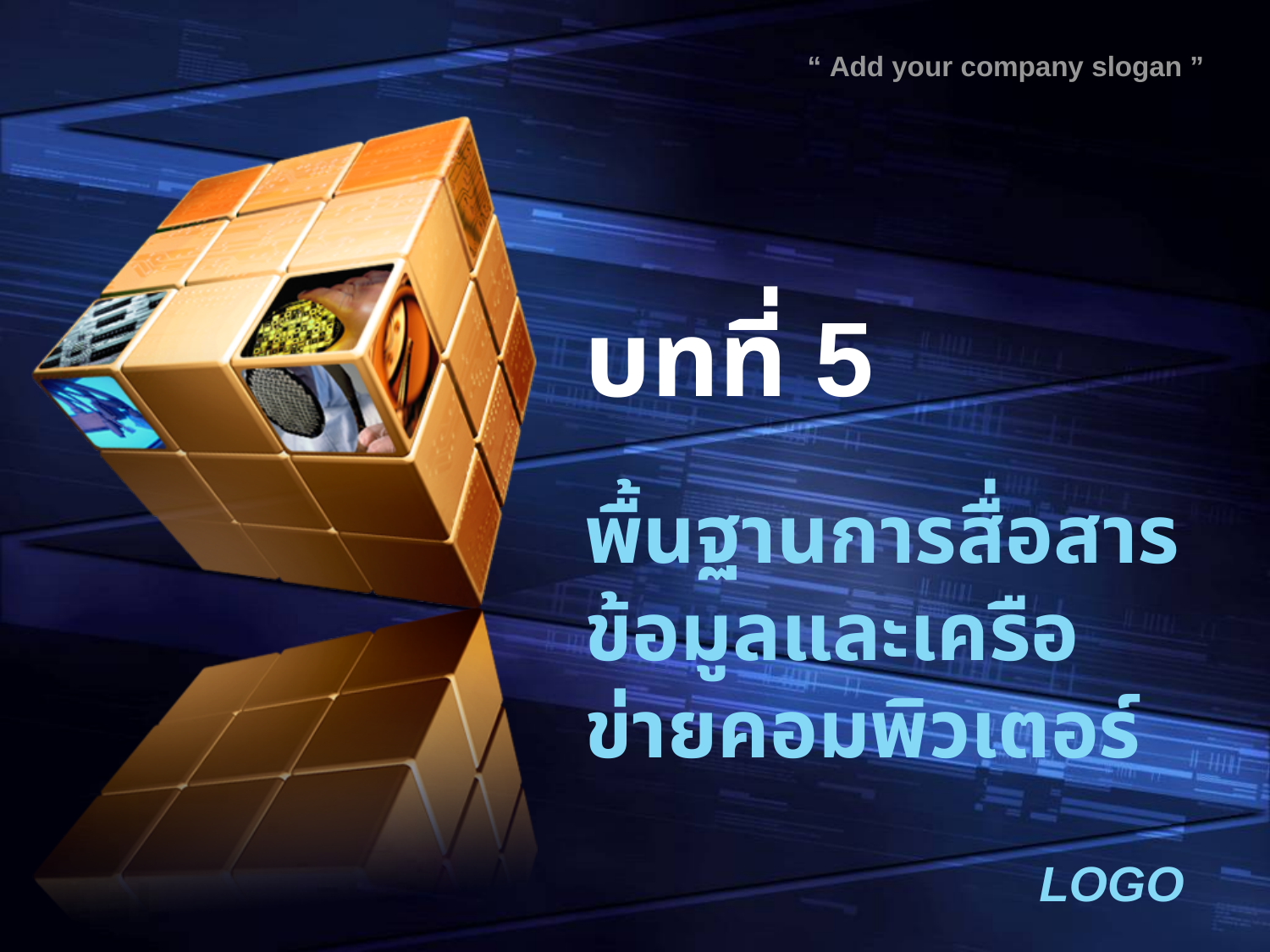

# บทที่ 5
พื้นฐานการสื่อสารข้อมูลและเครือข่ายคอมพิวเตอร์